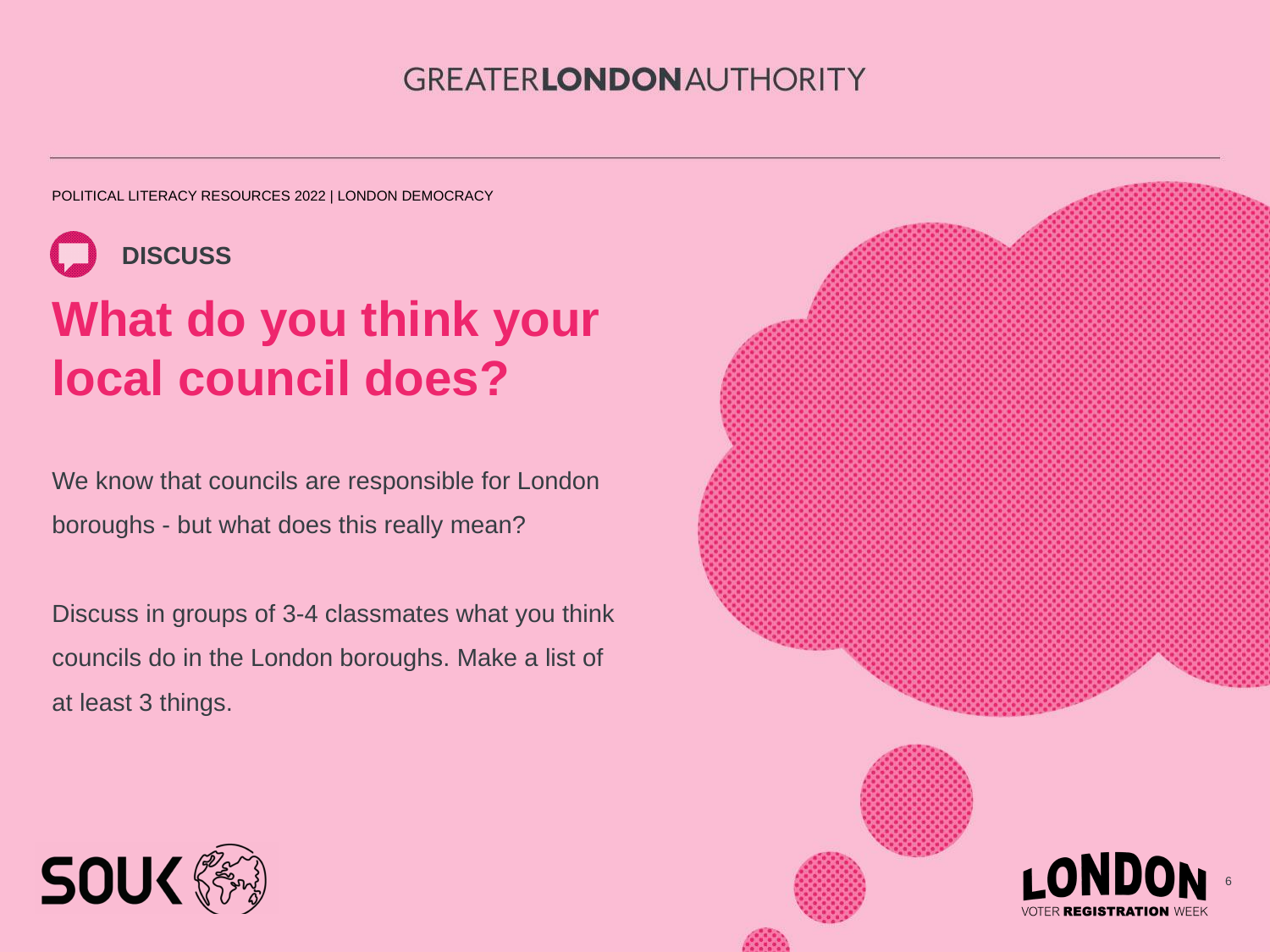

DISCUSS
What do you think your local council does?

We know that councils are responsible for London boroughs - but what does this really mean?

Discuss in groups of 3-4 classmates what you think councils do in the London boroughs. Make a list of
at least 3 things.
6